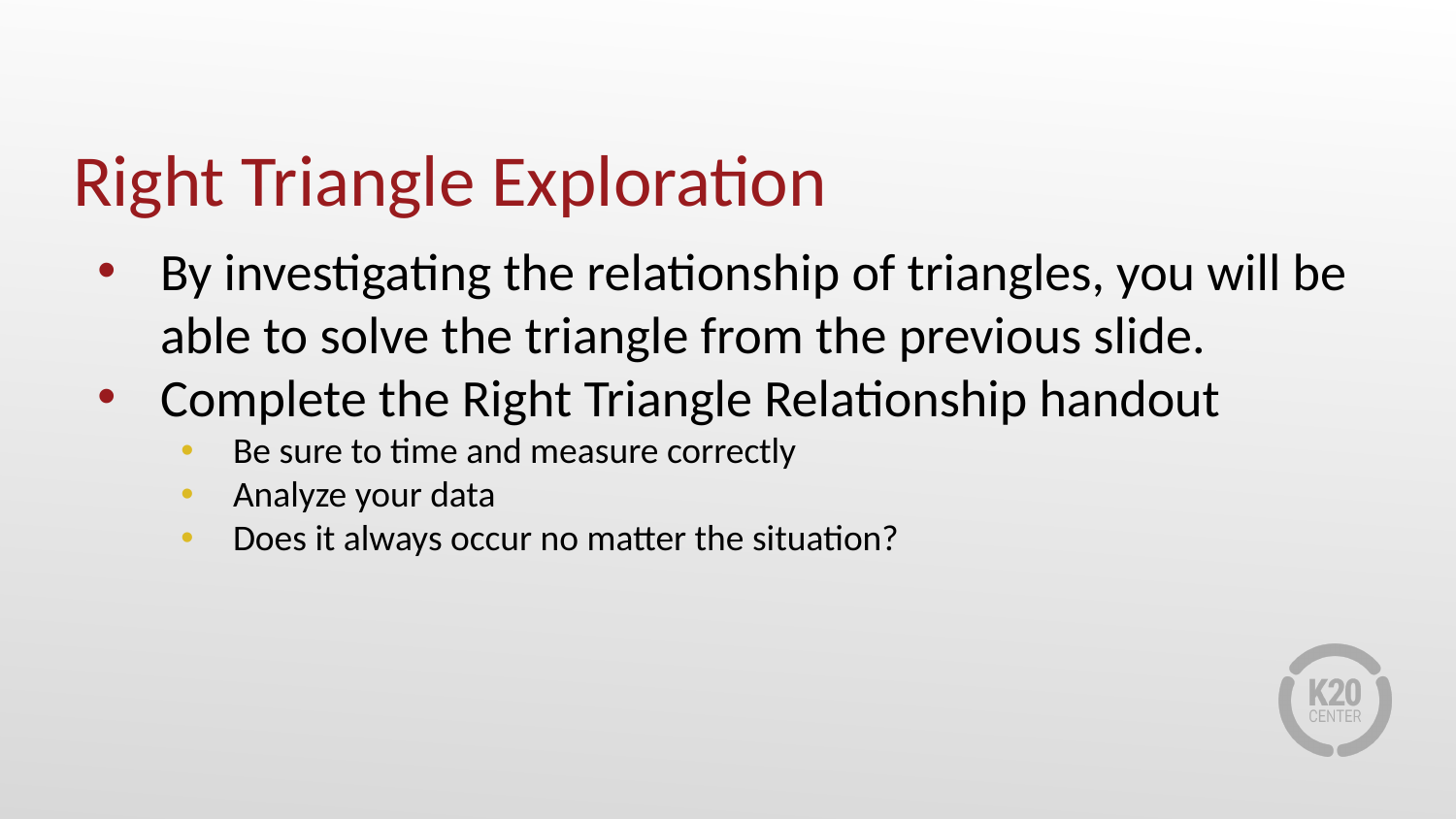

# Right Triangle Exploration
By investigating the relationship of triangles, you will be able to solve the triangle from the previous slide.
Complete the Right Triangle Relationship handout
Be sure to time and measure correctly
Analyze your data
Does it always occur no matter the situation?